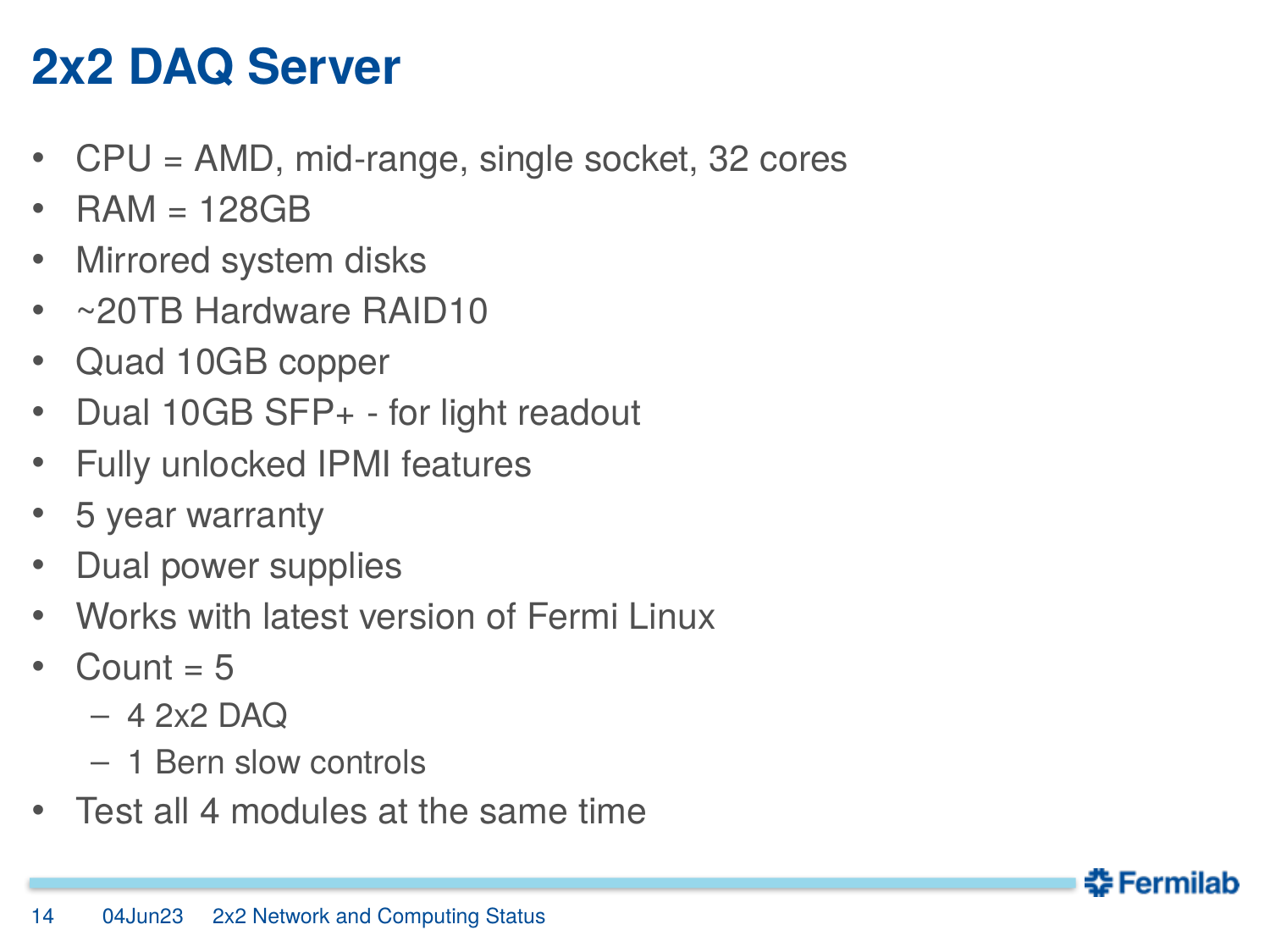

# 2x2 DAQ Server
CPU = AMD, mid-range, single socket, 32 cores
RAM = 128GB
Mirrored system disks
~20TB Hardware RAID10
Quad 10GB copper
Dual 10GB SFP+ - for light readout
Fully unlocked IPMI features
5 year warranty
Dual power supplies
Works with latest version of Fermi Linux
Count = 5
4 2x2 DAQ
1 Bern slow controls
Test all 4 modules at the same time

14
04Jun23
2x2 Network and Computing Status